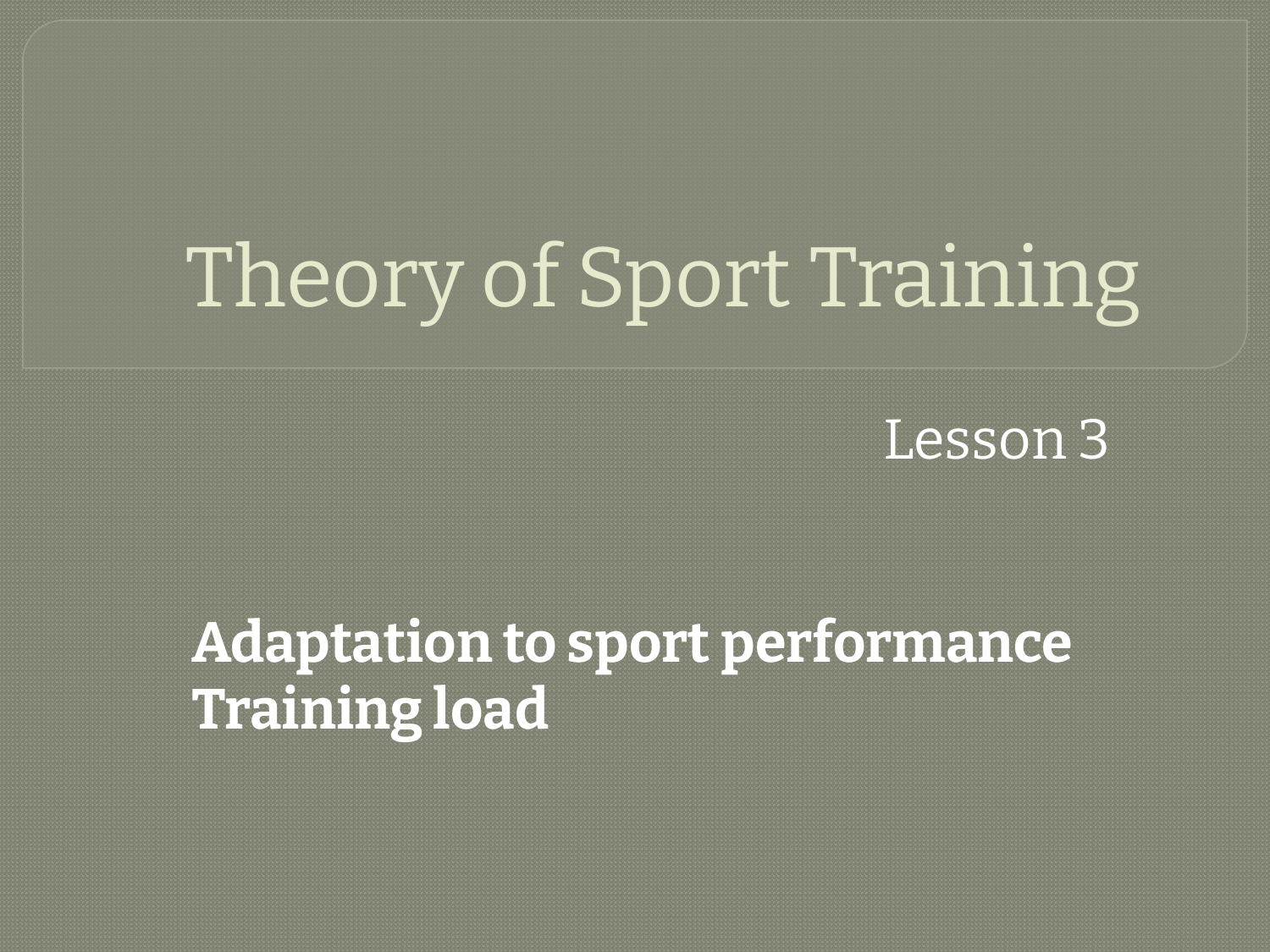

# Theory of Sport Training
Lesson 3

Adaptation to sport performance
Training load